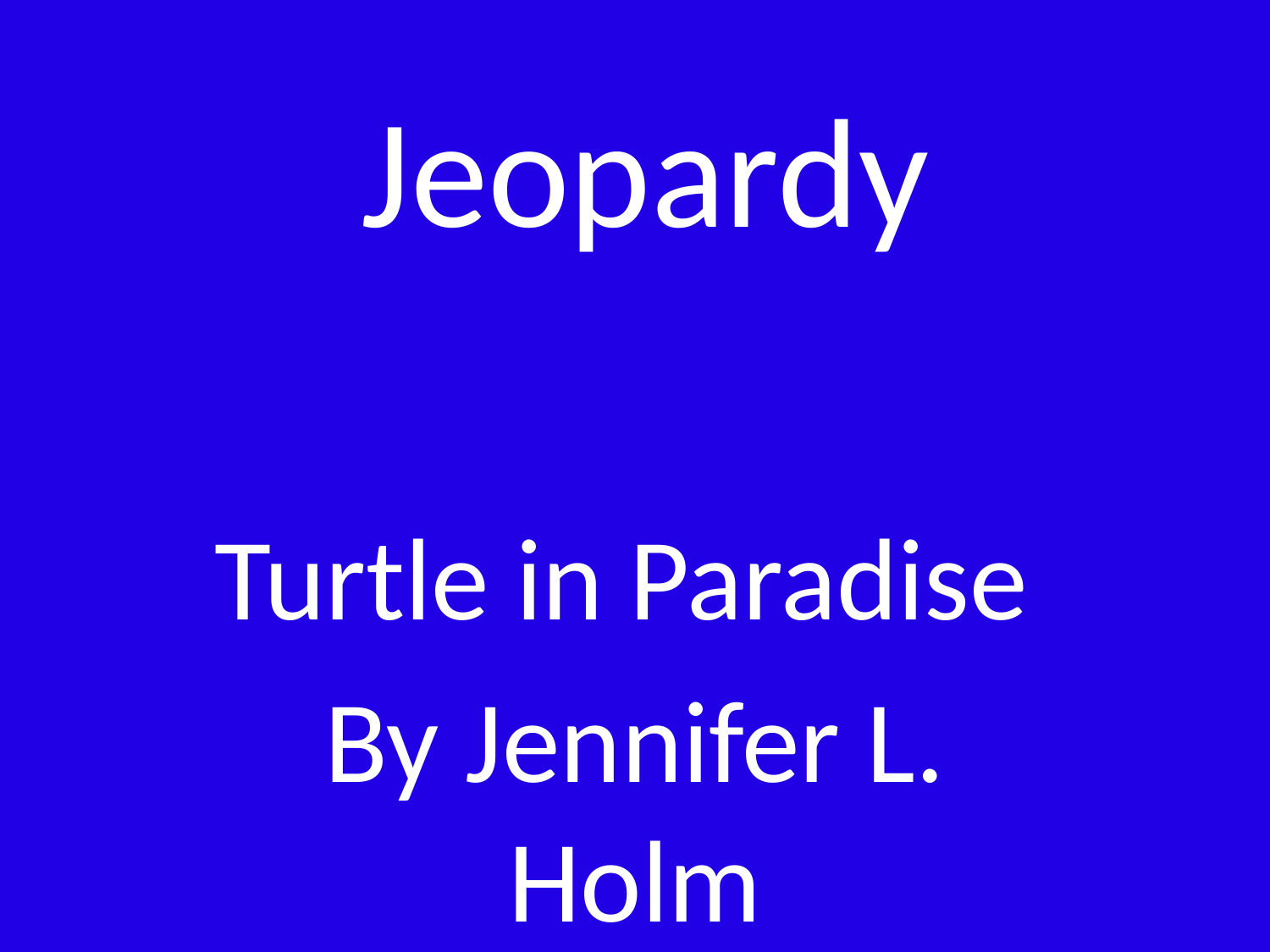

# Jeopardy
Turtle in Paradise
By Jennifer L. Holm